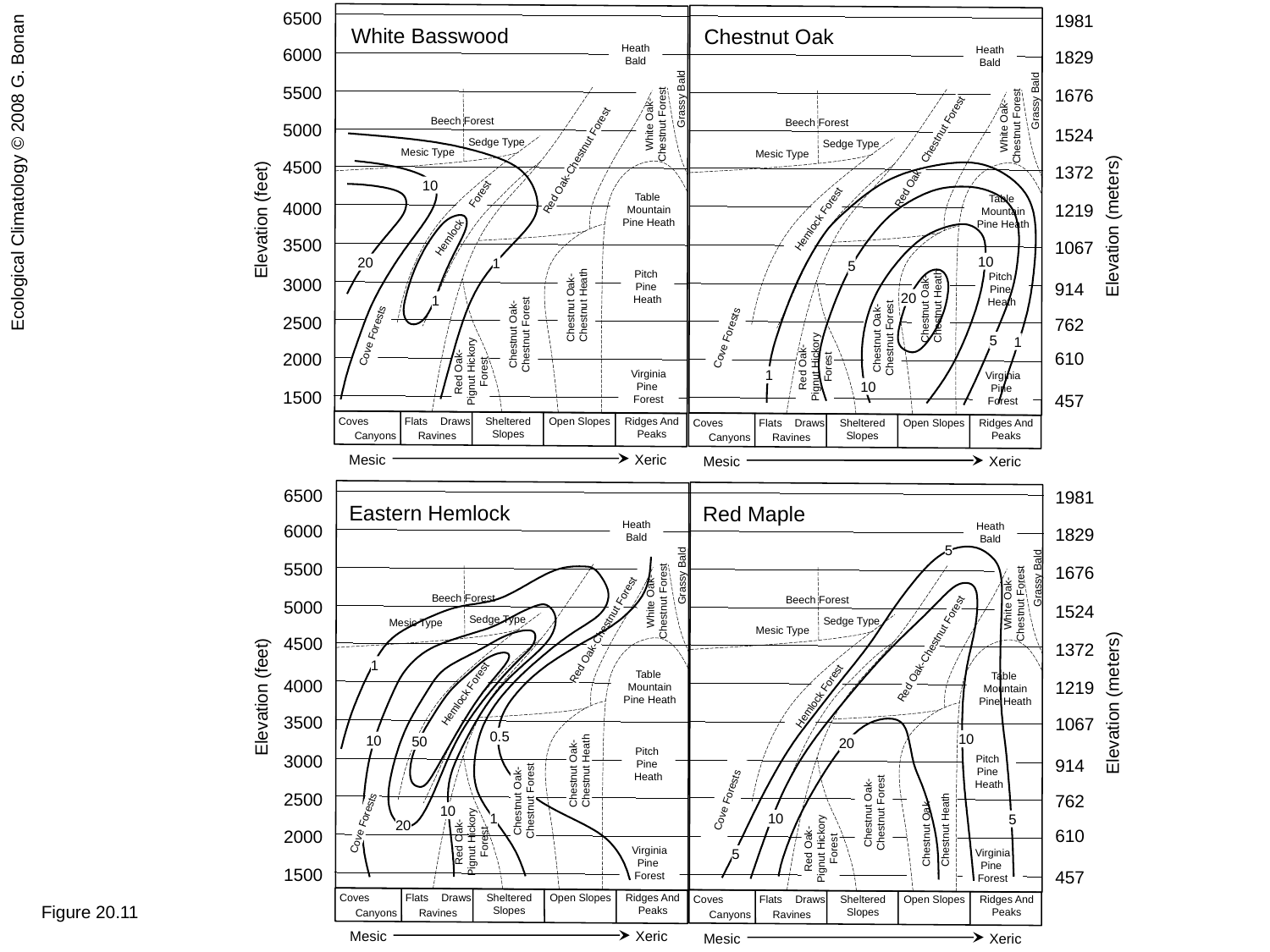

6500

1981

White Basswood
Chestnut Oak
Heath
Bald
Heath
Bald
6000
1829

5500
1676

Grassy Bald

Grassy Bald

White Oak-
Chestnut Forest
White Oak-
Chestnut Forest
Beech Forest
Beech Forest
5000
1524

Sedge Type
Sedge Type

Mesic Type
Mesic Type
Red Oak-  Chestnut Forest

4500

Red Oak-Chestnut Forest
1372
Ecological Climatology © 2008 G. Bonan

10
Table
Mountain
Pine Heath

Table
Mountain
Pine Heath

4000
1219

Elevation (feet)
Hemlock      Forest
Hemlock Forest
Elevation (meters)

3500

1067

10
20
1
5
Pitch
Pine
Heath
Pitch
Pine
Heath
3000

914

Chestnut Oak-
Chestnut Heath
Chestnut Oak-
Chestnut Heath
20
1
2500
762

Chestnut Oak-
Chestnut Forest

Chestnut Oak-
Chestnut Forest
Cove Forests
Cove Forests
5
1
610
2000
Red Oak-
Pignut Hickory
Forest
Red Oak-
Pignut Hickory
Forest

Virginia
Pine
Forest
Virginia
Pine
Forest
1
10
1500
457

Coves
Flats
Draws
Sheltered
Slopes
Open Slopes
Ridges And
Peaks

Coves
Flats
Draws
Sheltered
Slopes
Open Slopes
Ridges And
Peaks

Canyons
Ravines
Canyons
Ravines
Mesic
Xeric
Mesic
Xeric

6500

1981

Eastern Hemlock
Red Maple
Heath
Bald
Heath
Bald
6000
1829

5

5500
1676

Grassy Bald

Grassy Bald

White Oak-
Chestnut Forest
White Oak-
Chestnut Forest
Beech Forest
Beech Forest
5000
1524

Sedge Type
Sedge Type

Mesic Type
Mesic Type
Red Oak-Chestnut Forest

4500

1372

Red Oak-Chestnut Forest

1
Table
Mountain
Pine Heath
Table
Mountain
Pine Heath
4000
1219

Elevation (feet)
Hemlock Forest
Hemlock Forest
Elevation (meters)

3500

1067

0.5
10
10
50
20
Pitch
Pine
Heath
3000
Pitch
Pine
Heath
914

Chestnut Oak-
Chestnut Heath
2500
762
Cove Forests
Chestnut Oak-
Chestnut Forest

Chestnut Oak-
Chestnut Forest

10
Chestnut Oak-
Chestnut Heath
1
10
5
20
Red Oak-
Pignut Hickory
Forest
Cove Forests
610
2000
Red Oak-
Pignut Hickory
Forest

Virginia
Pine
Forest
Virginia
Pine
Forest
5
1500
457

Coves
Flats
Draws
Sheltered
Slopes
Open Slopes
Ridges And
Peaks

Coves
Flats
Draws
Sheltered
Slopes
Open Slopes
Ridges And
Peaks

Figure 20.11
Canyons
Ravines
Canyons
Ravines
Mesic
Xeric
Mesic
Xeric